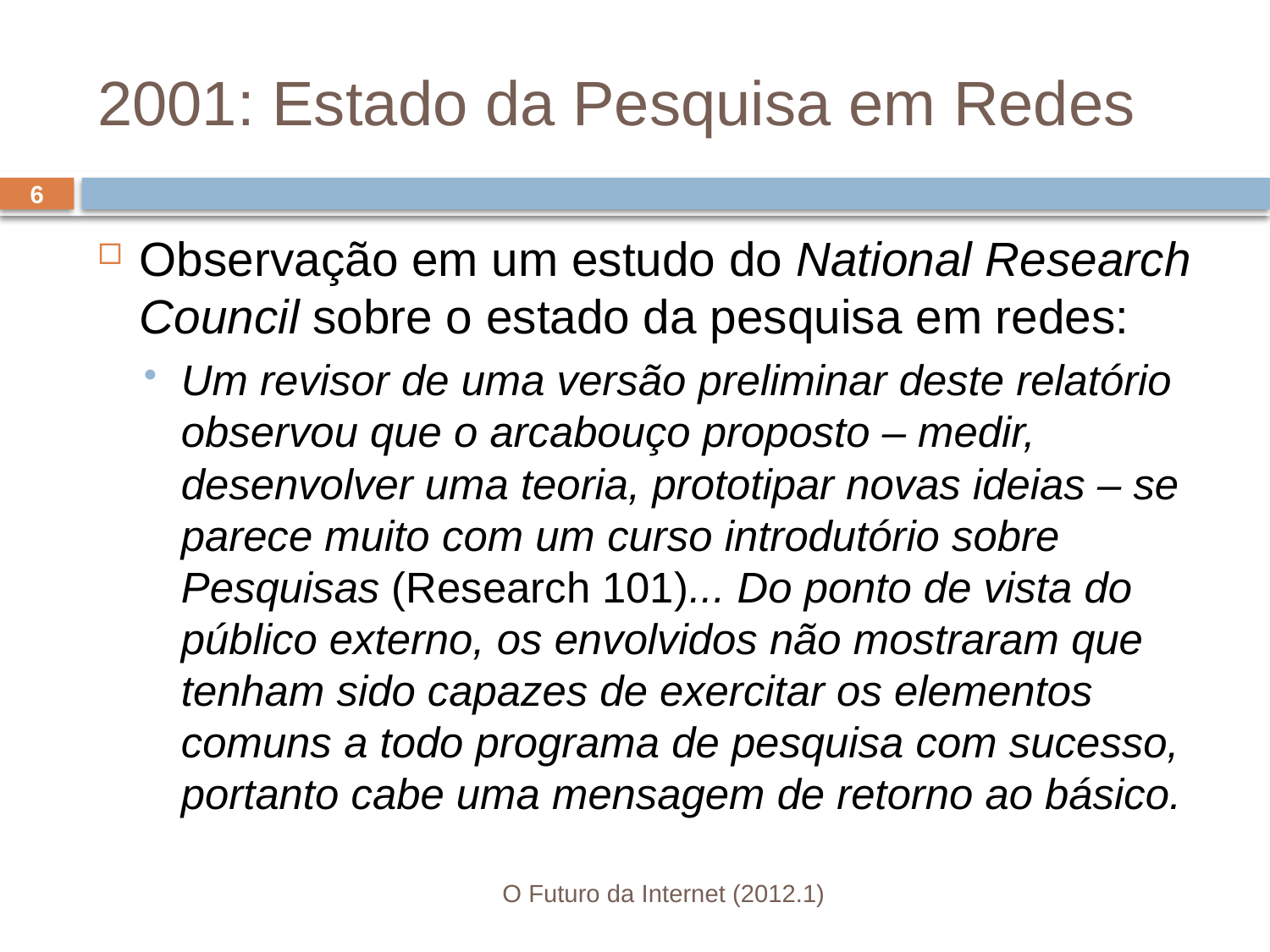

# 2001: Estado da Pesquisa em Redes
6
Observação em um estudo do National Research Council sobre o estado da pesquisa em redes:
Um revisor de uma versão preliminar deste relatório observou que o arcabouço proposto – medir, desenvolver uma teoria, prototipar novas ideias – se parece muito com um curso introdutório sobre Pesquisas (Research 101)... Do ponto de vista do público externo, os envolvidos não mostraram que tenham sido capazes de exercitar os elementos comuns a todo programa de pesquisa com sucesso, portanto cabe uma mensagem de retorno ao básico.
O Futuro da Internet (2012.1)